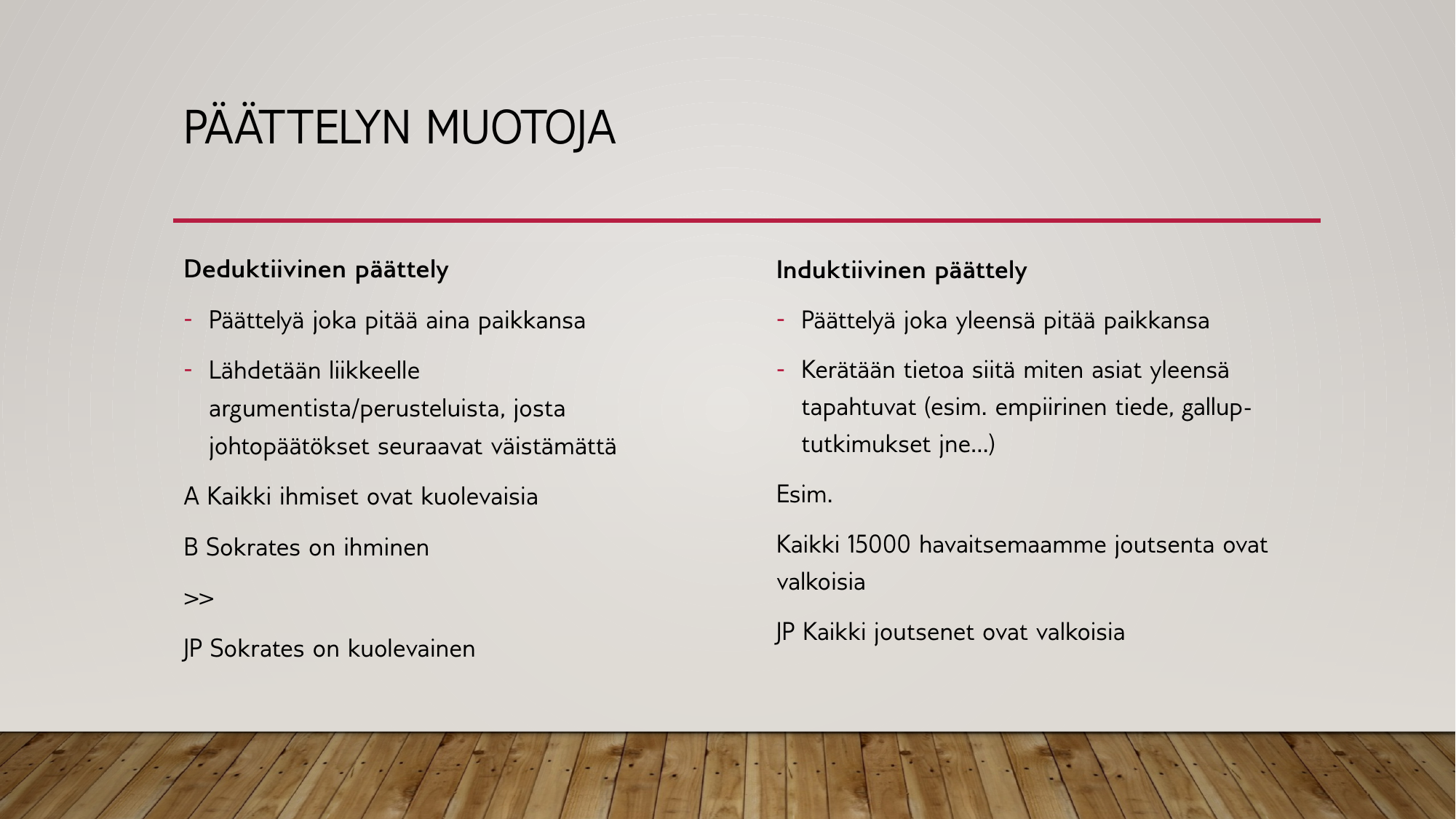

# Päättelyn muotoja
Deduktiivinen päättely
Päättelyä joka pitää aina paikkansa
Lähdetään liikkeelle argumentista/perusteluista, josta johtopäätökset seuraavat väistämättä
A Kaikki ihmiset ovat kuolevaisia
B Sokrates on ihminen
>>
JP Sokrates on kuolevainen
Induktiivinen päättely
Päättelyä joka yleensä pitää paikkansa
Kerätään tietoa siitä miten asiat yleensä tapahtuvat (esim. empiirinen tiede, gallup-tutkimukset jne…)
Esim.
Kaikki 15000 havaitsemaamme joutsenta ovat valkoisia
JP Kaikki joutsenet ovat valkoisia